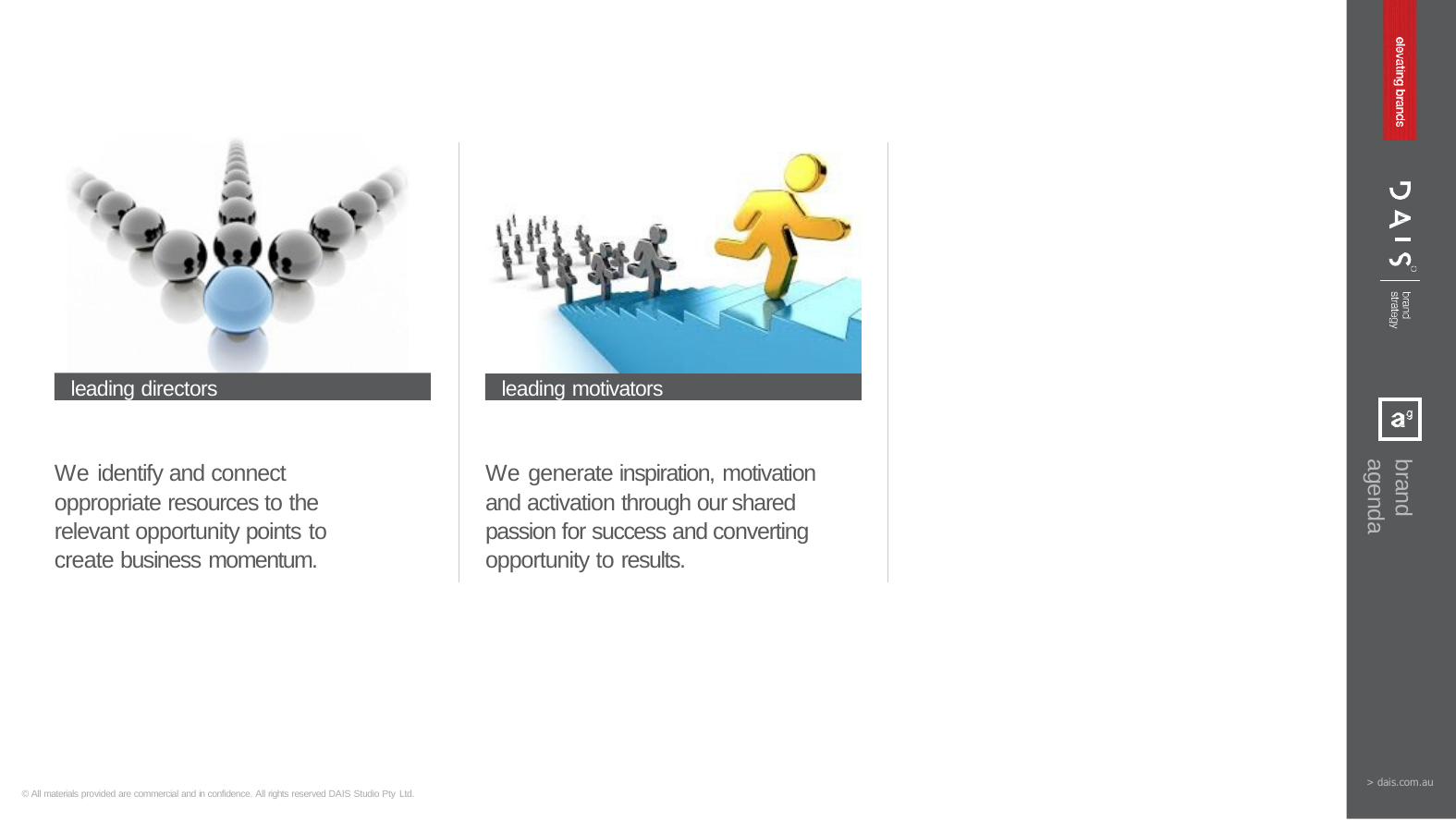

leading directors
leading motivators

brand agenda
We identify and connect  oppropriate resources to the  relevant opportunity points to  create business momentum.
We generate inspiration, motivation  and activation through our shared  passion for success and converting  opportunity to results.
> dais.com.au
© All materials provided are commercial and in confidence. All rights reserved DAIS Studio Pty Ltd.